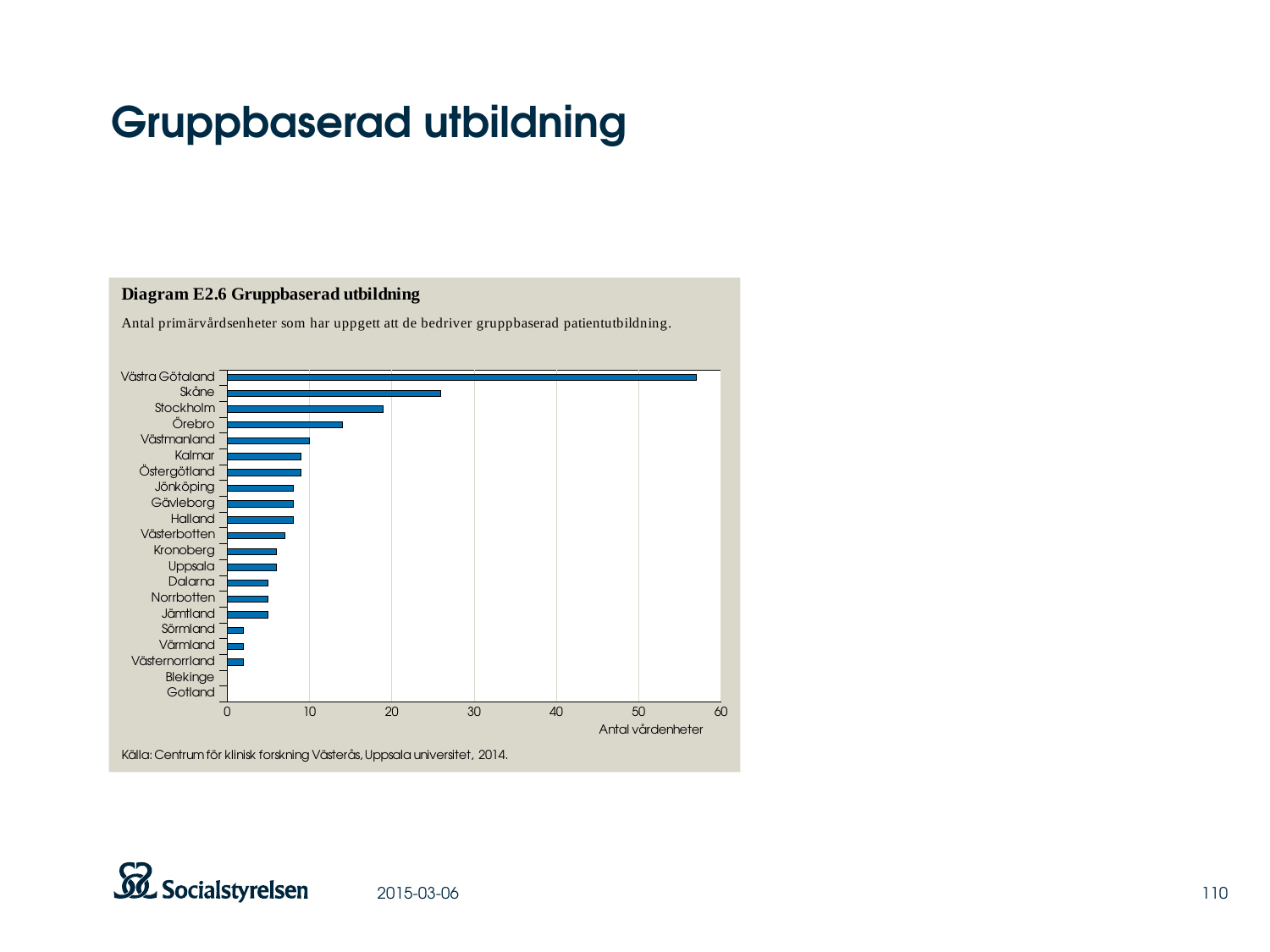

# Gruppbaserad utbildning

### Chart

| Category |  |
|---|---|
| Gotland | 0.0 |
| Blekinge | 0.0 |
| Västernorrland | 2.0 |
| Värmland | 2.0 |
| Sörmland | 2.0 |
| Jämtland | 5.0 |
| Norrbotten | 5.0 |
| Dalarna | 5.0 |
| Uppsala | 6.0 |
| Kronoberg | 6.0 |
| Västerbotten | 7.0 |
| Halland | 8.0 |
| Gävleborg | 8.0 |
| Jönköping | 8.0 |
| Östergötland | 9.0 |
| Kalmar | 9.0 |
| Västmanland | 10.0 |
| Örebro | 14.0 |
| Stockholm | 19.0 |
| Skåne | 26.0 |
| Västra Götaland | 57.0 |
2015-03-06

110